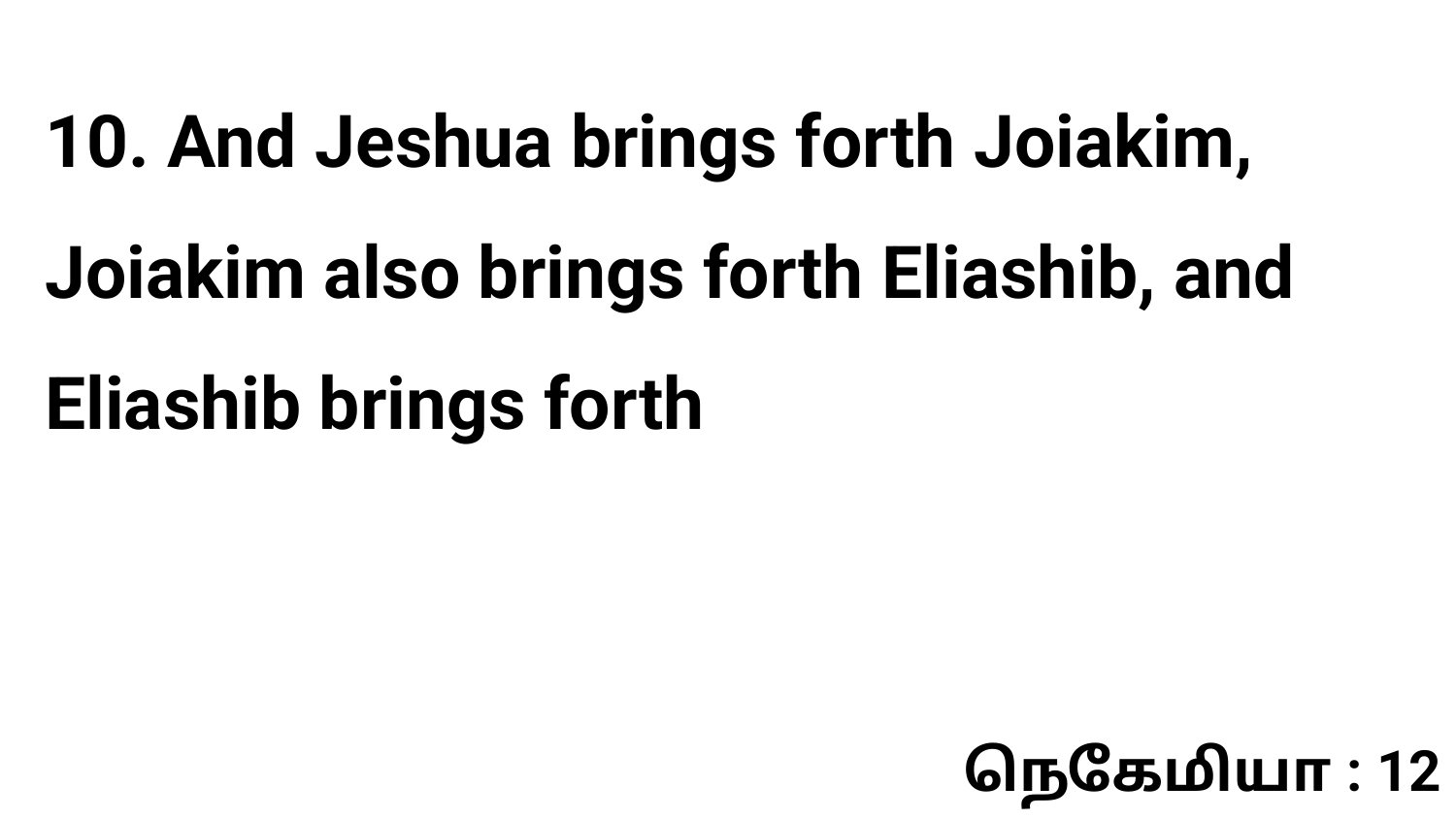

10. And Jeshua brings forth Joiakim, Joiakim also brings forth Eliashib, and Eliashib brings forth
நெகேமியா : 12